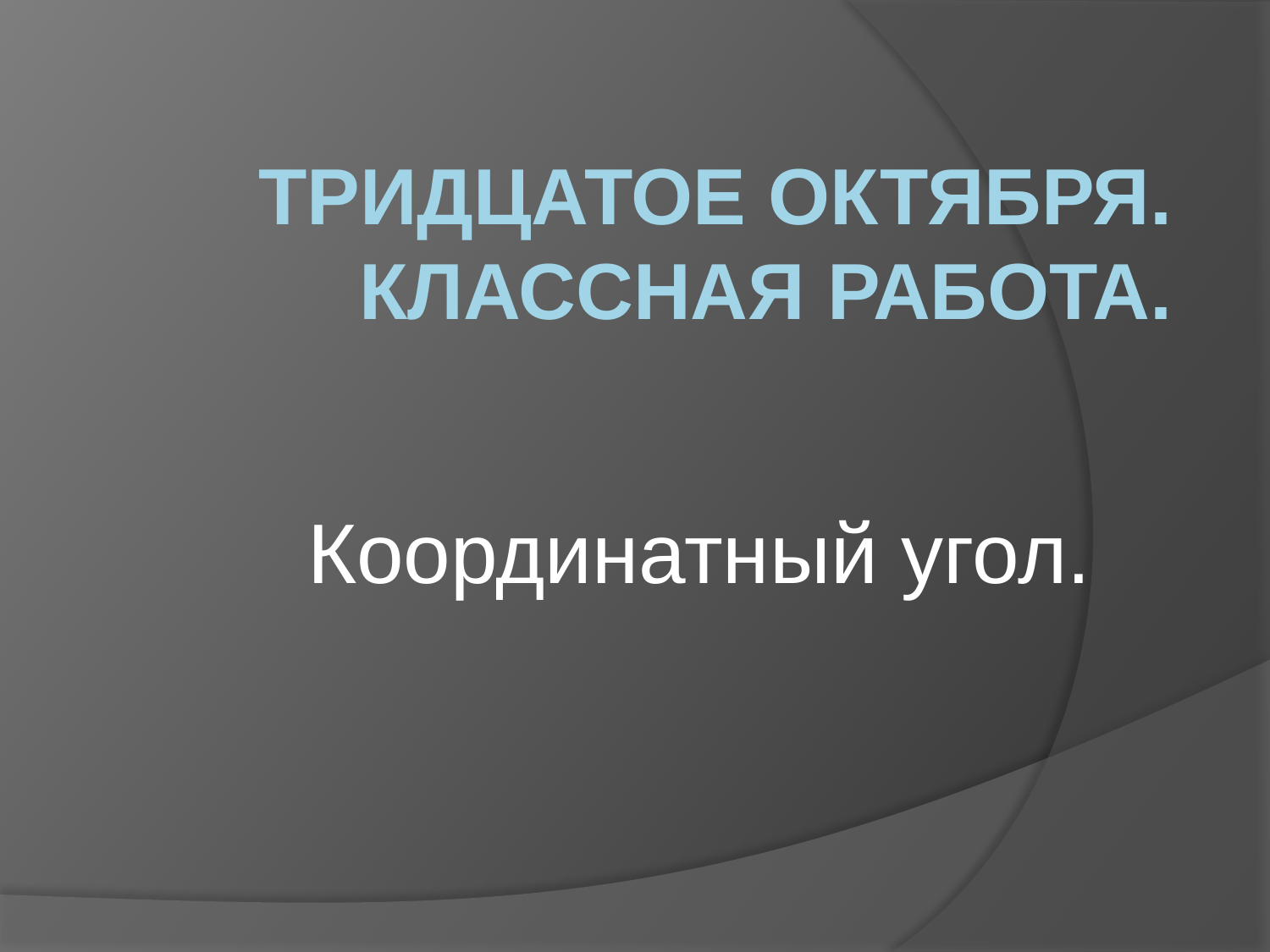

# Тридцатое октября. Классная работа.
Координатный угол.